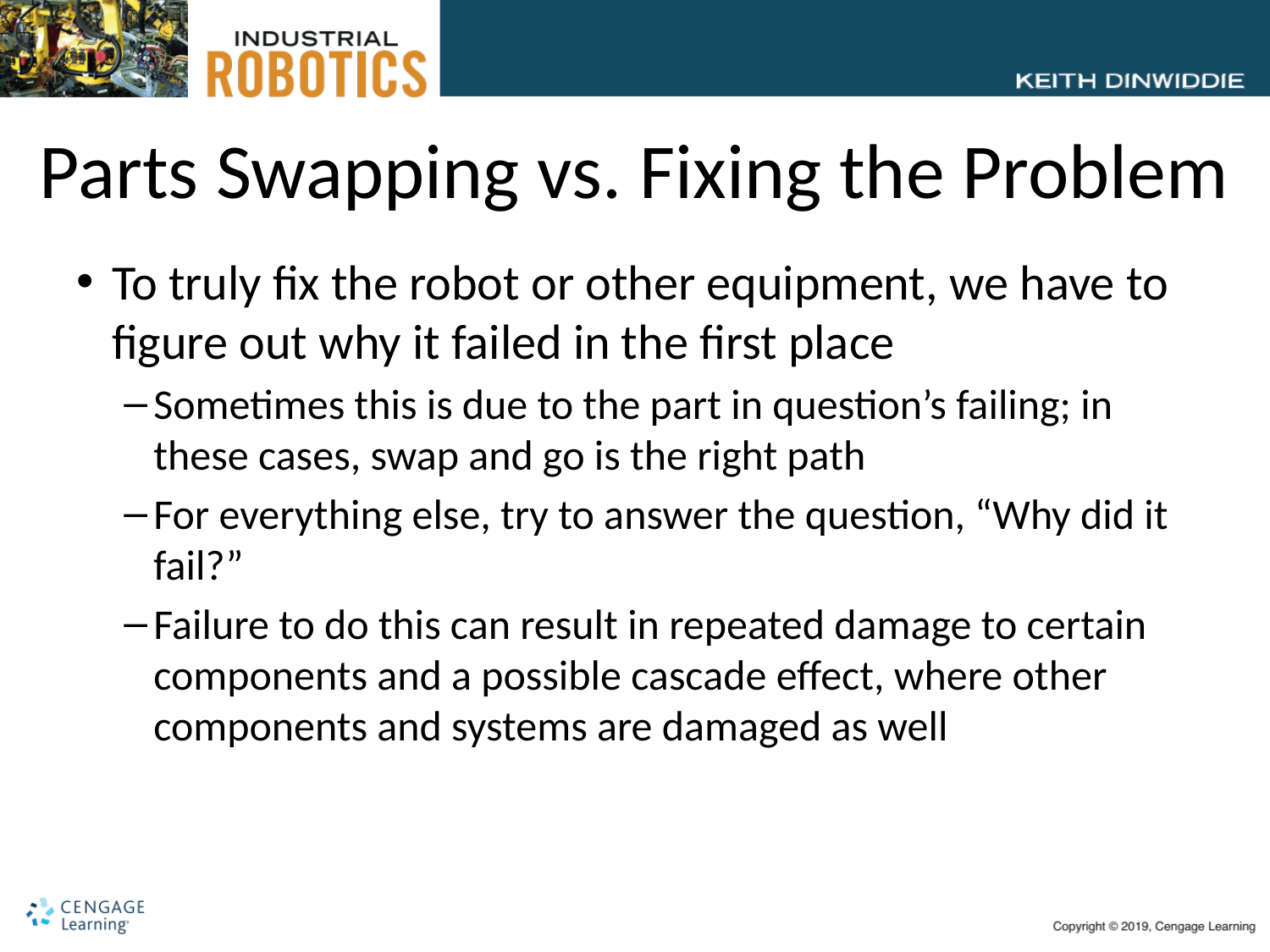

# Parts Swapping vs. Fixing the Problem
To truly fix the robot or other equipment, we have to figure out why it failed in the first place
Sometimes this is due to the part in question’s failing; in these cases, swap and go is the right path
For everything else, try to answer the question, “Why did it fail?”
Failure to do this can result in repeated damage to certain components and a possible cascade effect, where other components and systems are damaged as well